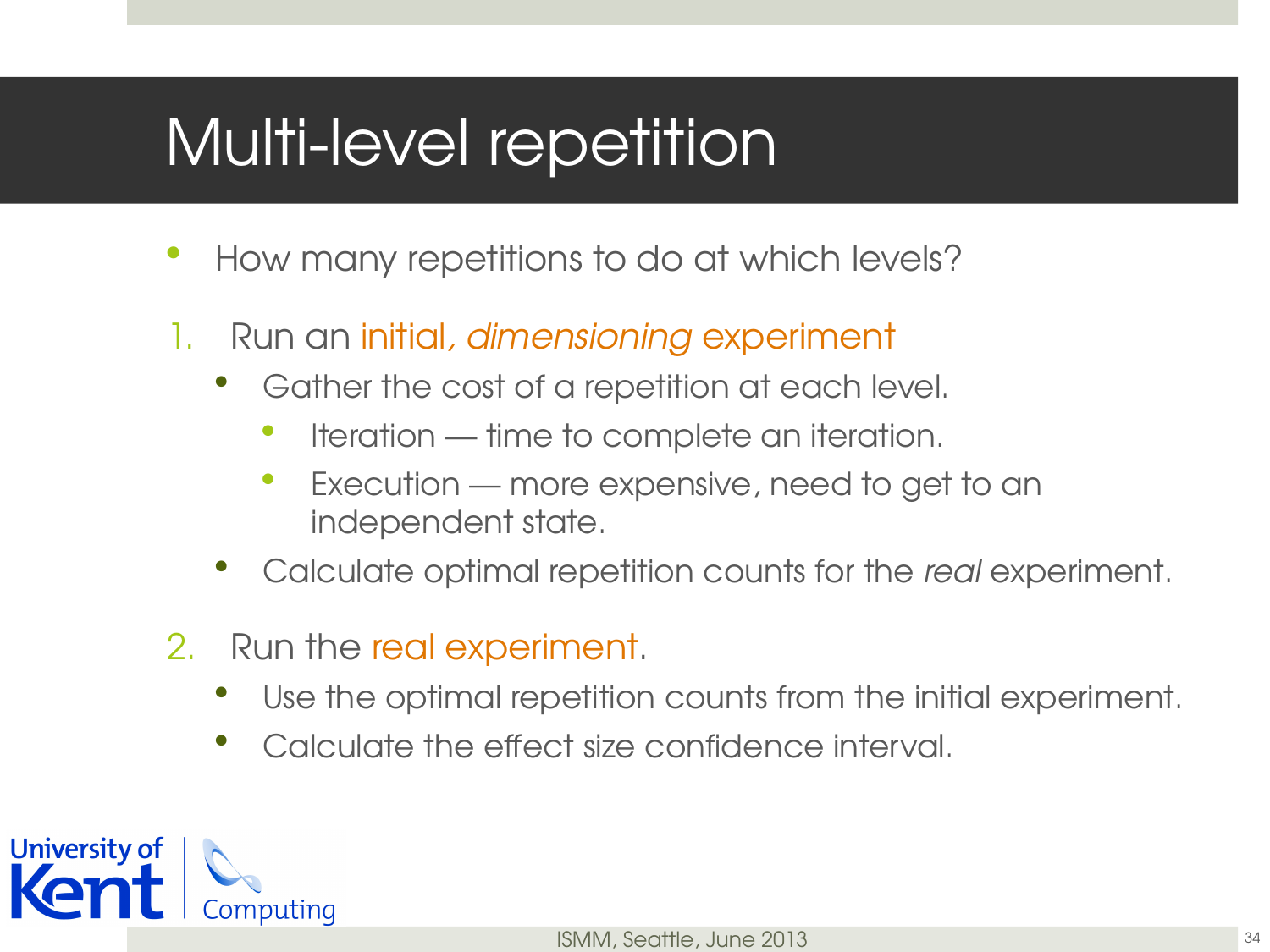

# Multi-level repetition
How many repetitions to do at which levels?
Run an initial, dimensioning experiment
Gather the cost of a repetition at each level.
Iteration — time to complete an iteration.
Execution — more expensive, need to get to an independent state.
Calculate optimal repetition counts for the real experiment.
Run the real experiment.
Use the optimal repetition counts from the initial experiment.
Calculate the effect size confidence interval.
34